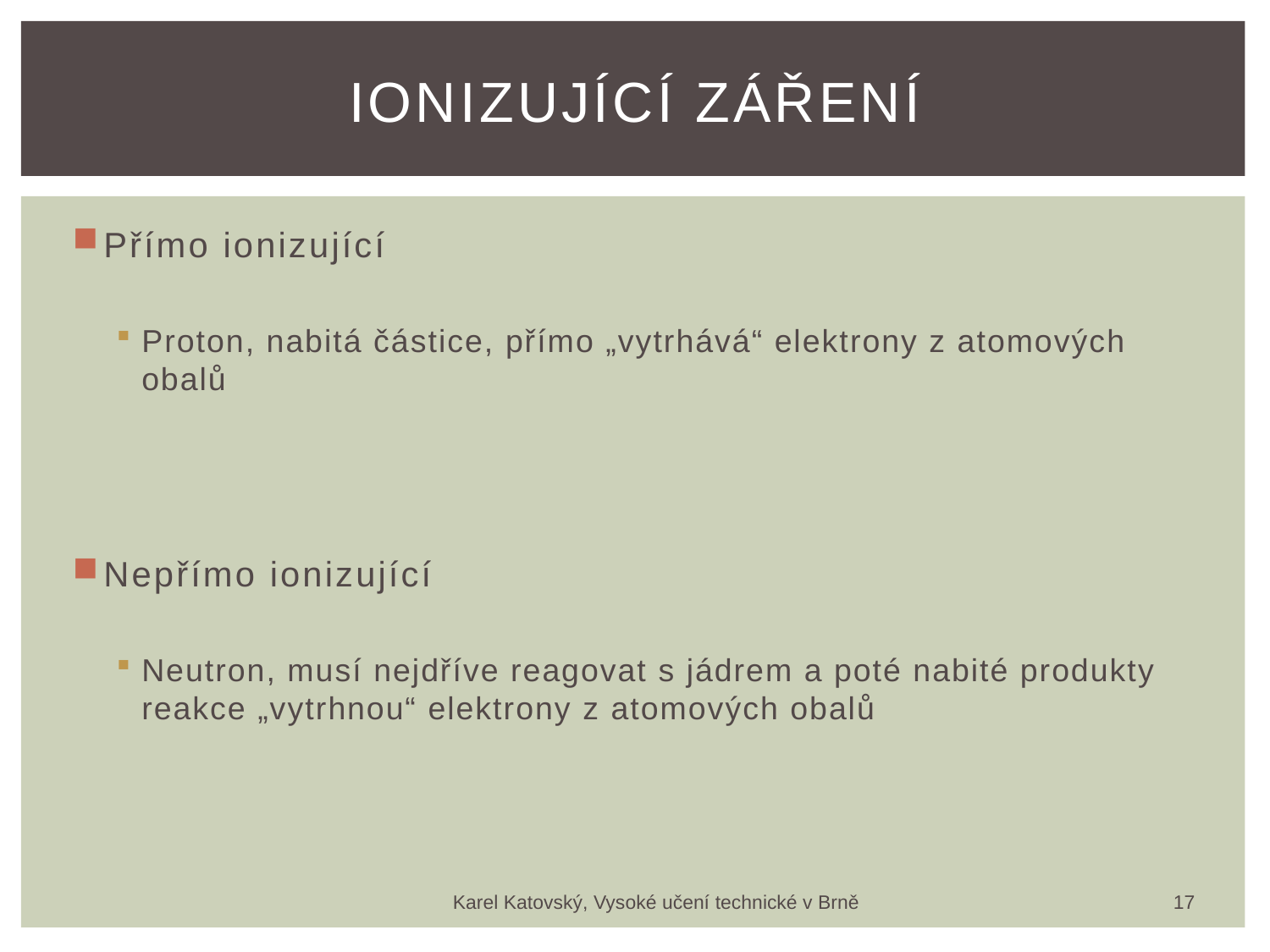

# ionizující záření
Přímo ionizující

Proton, nabitá částice, přímo „vytrhává“ elektrony z atomových obalů

Nepřímo ionizující

Neutron, musí nejdříve reagovat s jádrem a poté nabité produkty reakce „vytrhnou“ elektrony z atomových obalů
17
Karel Katovský, Vysoké učení technické v Brně